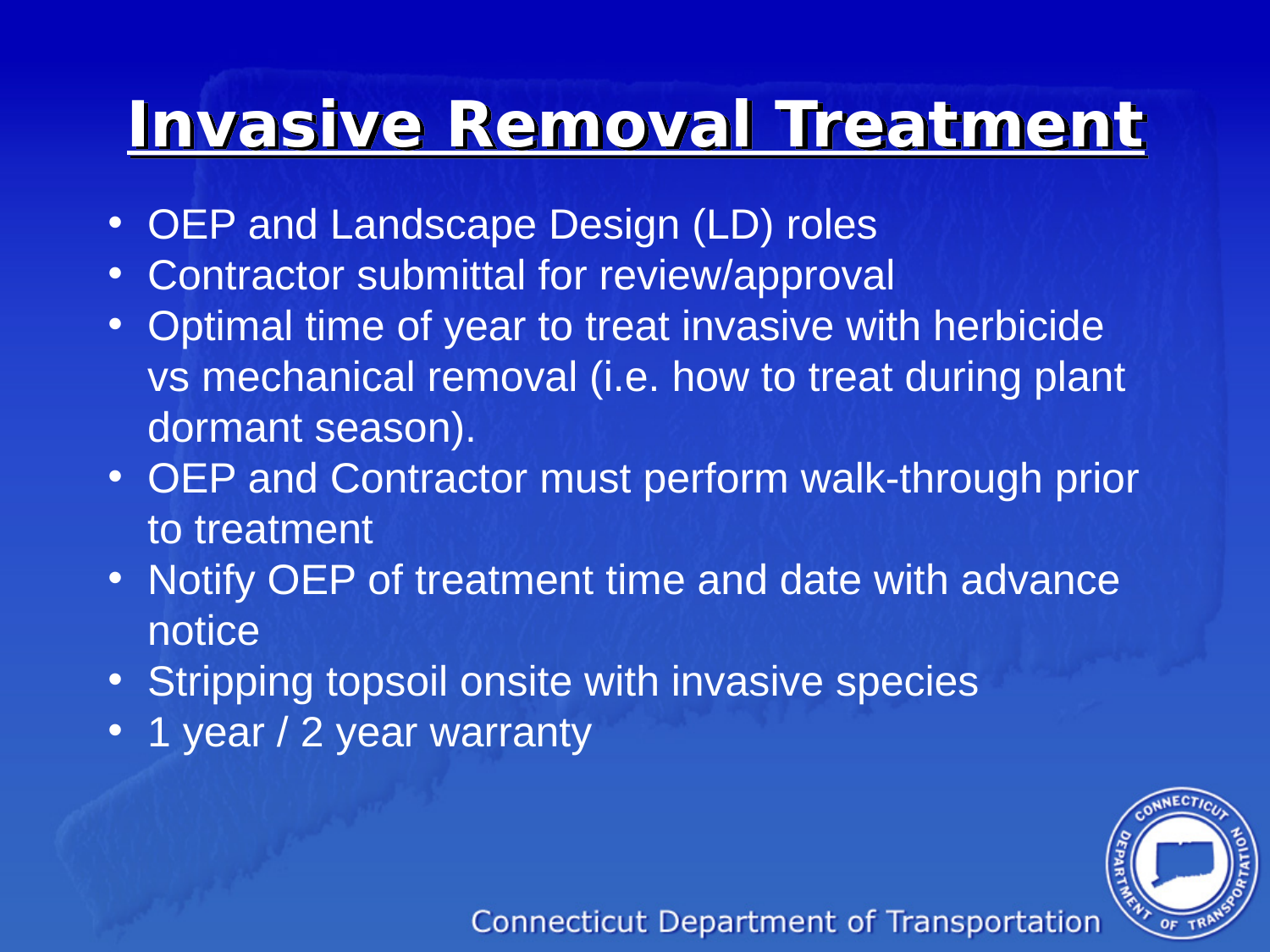

# Invasive Removal Treatment
OEP and Landscape Design (LD) roles
Contractor submittal for review/approval
Optimal time of year to treat invasive with herbicide vs mechanical removal (i.e. how to treat during plant dormant season).
OEP and Contractor must perform walk-through prior to treatment
Notify OEP of treatment time and date with advance notice
Stripping topsoil onsite with invasive species
1 year / 2 year warranty